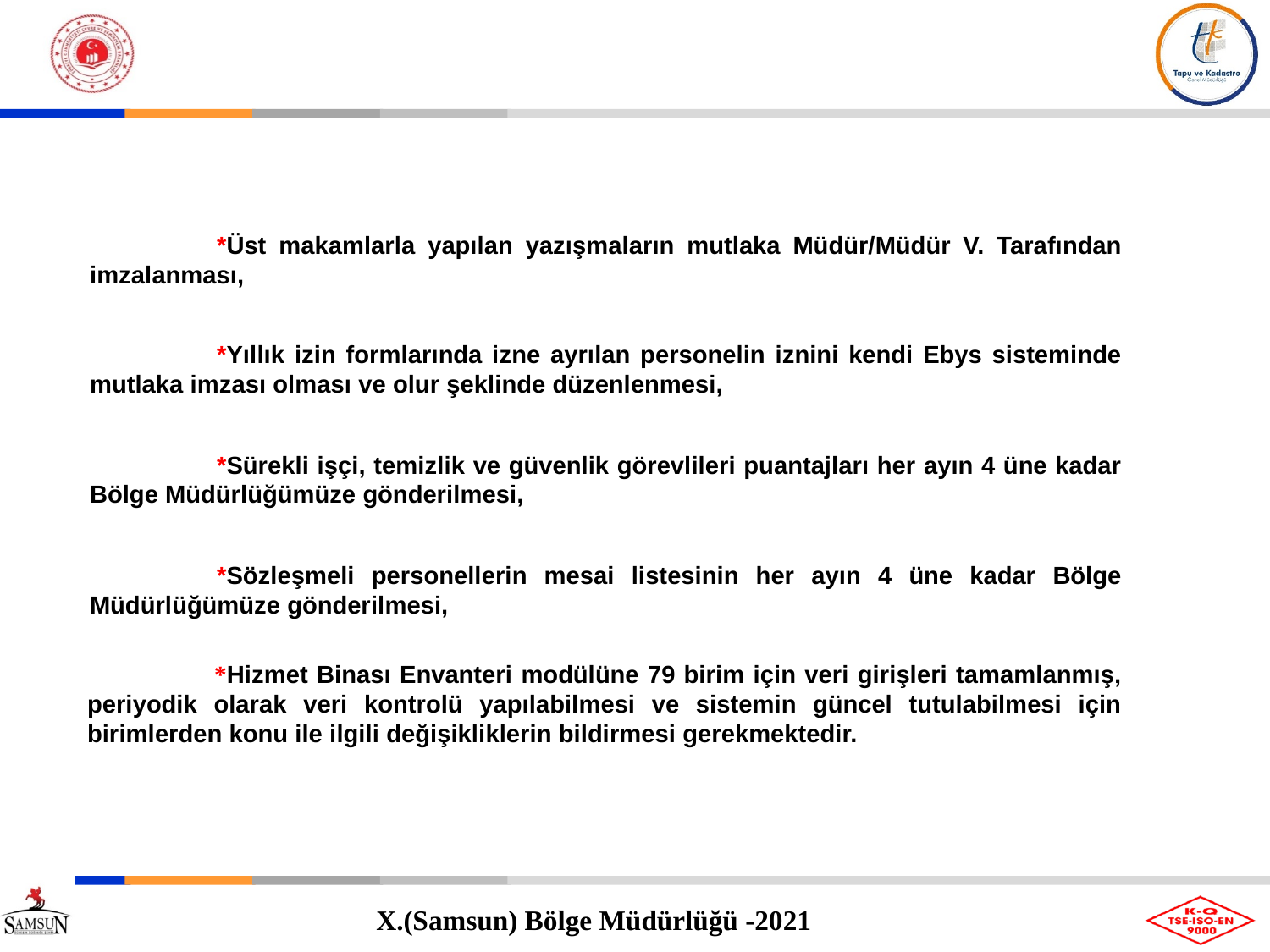

*Üst makamlarla yapılan yazışmaların mutlaka Müdür/Müdür V. Tarafından imzalanması,

	*Yıllık izin formlarında izne ayrılan personelin iznini kendi Ebys sisteminde mutlaka imzası olması ve olur şeklinde düzenlenmesi,

	*Sürekli işçi, temizlik ve güvenlik görevlileri puantajları her ayın 4 üne kadar Bölge Müdürlüğümüze gönderilmesi,

	*Sözleşmeli personellerin mesai listesinin her ayın 4 üne kadar Bölge Müdürlüğümüze gönderilmesi,

	*Hizmet Binası Envanteri modülüne 79 birim için veri girişleri tamamlanmış, periyodik olarak veri kontrolü yapılabilmesi ve sistemin güncel tutulabilmesi için birimlerden konu ile ilgili değişikliklerin bildirmesi gerekmektedir.